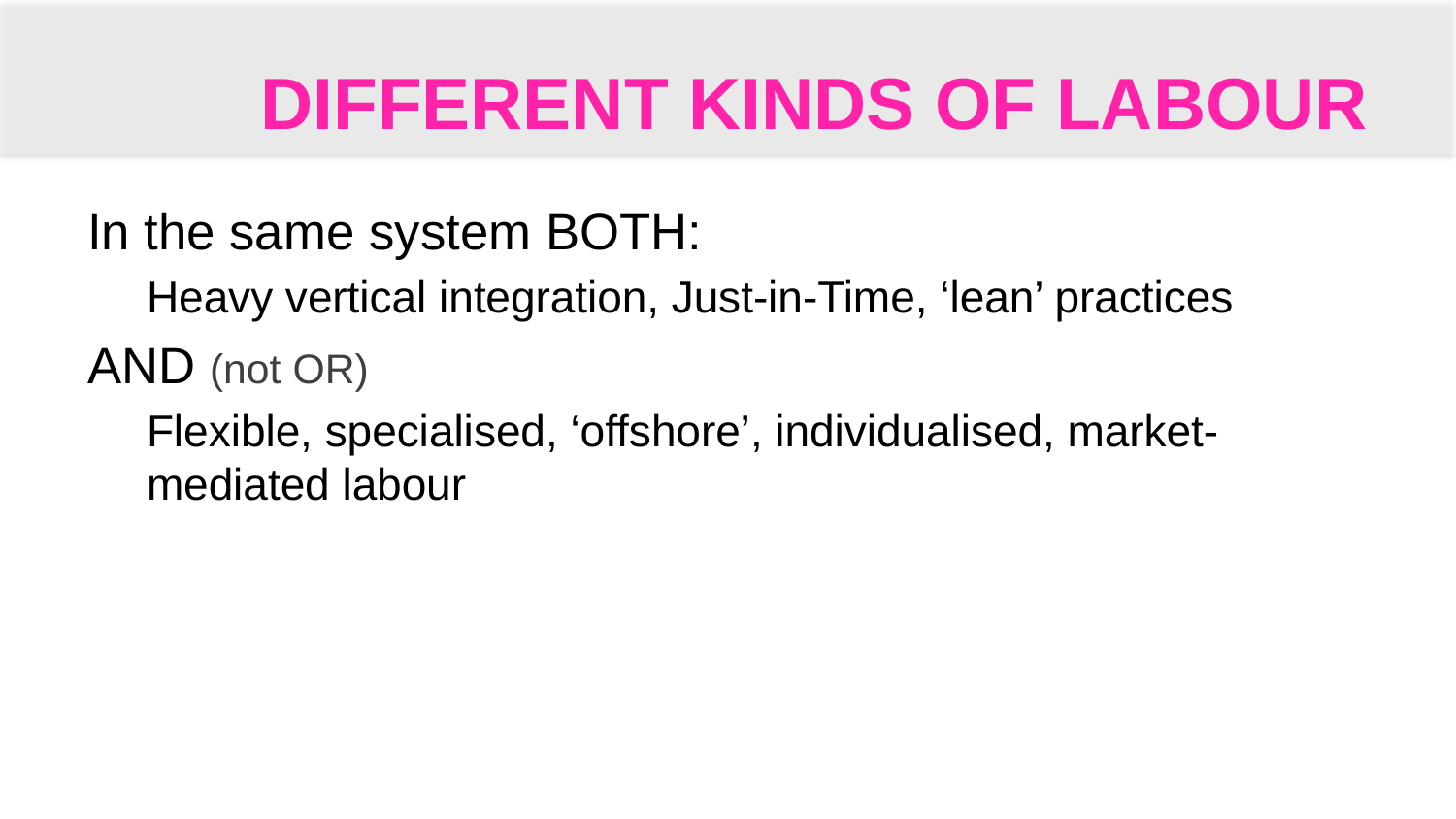

# Different kinds of labour
In the same system BOTH:
Heavy vertical integration, Just-in-Time, ‘lean’ practices
AND (not OR)
Flexible, specialised, ‘offshore’, individualised, market-mediated labour